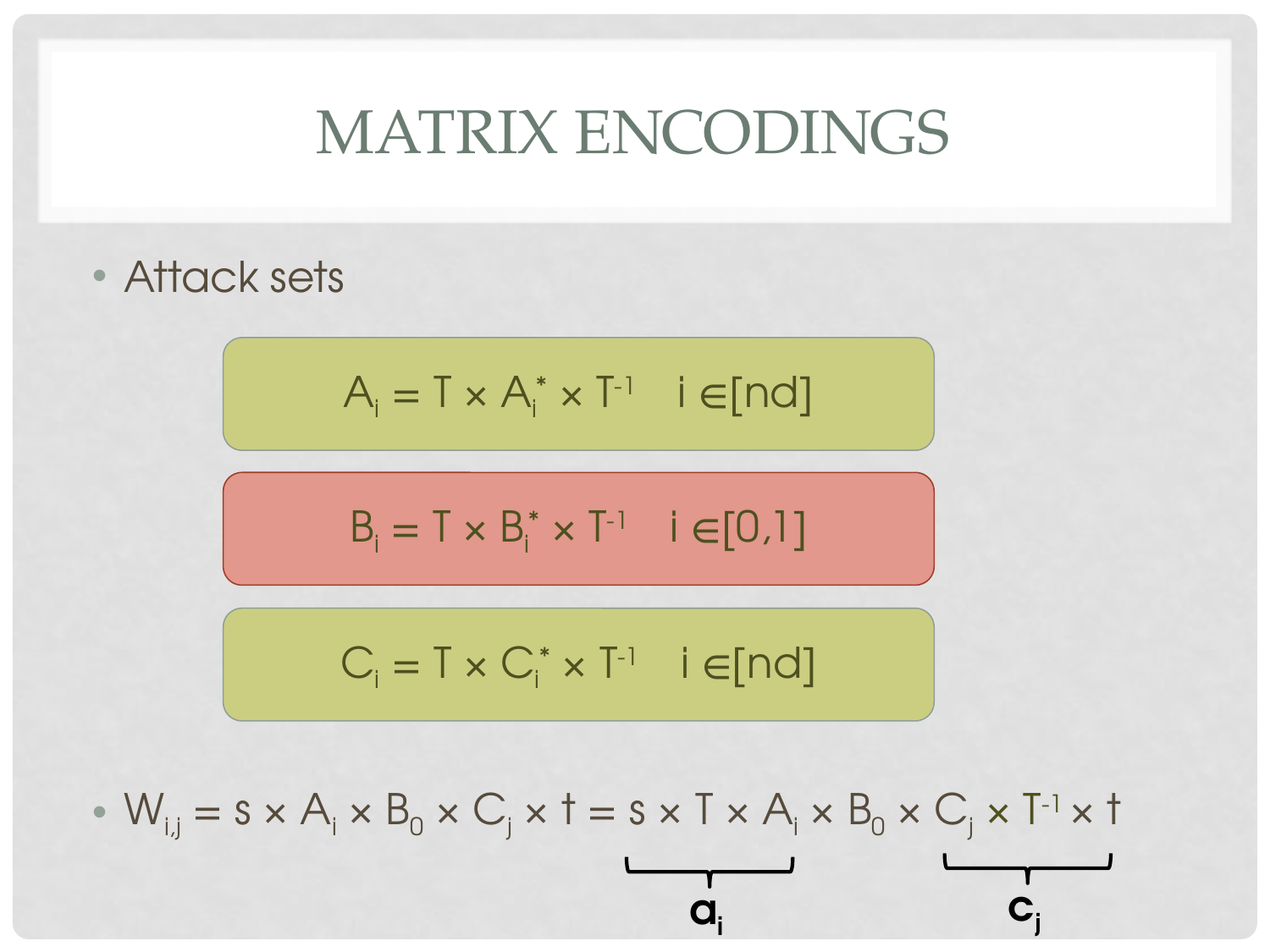

# Matrix Encodings
Attack sets

Wi,j = s × Ai × B0 × Cj × t = s × T × Ai × B0 × Cj × T-1 × t
Ai = T × Ai* × T-1    i ∈[nd]
Bi = T × Bi* × T-1    i ∈[0,1]
Ci = T × Ci* × T-1    i ∈[nd]

cj
ai